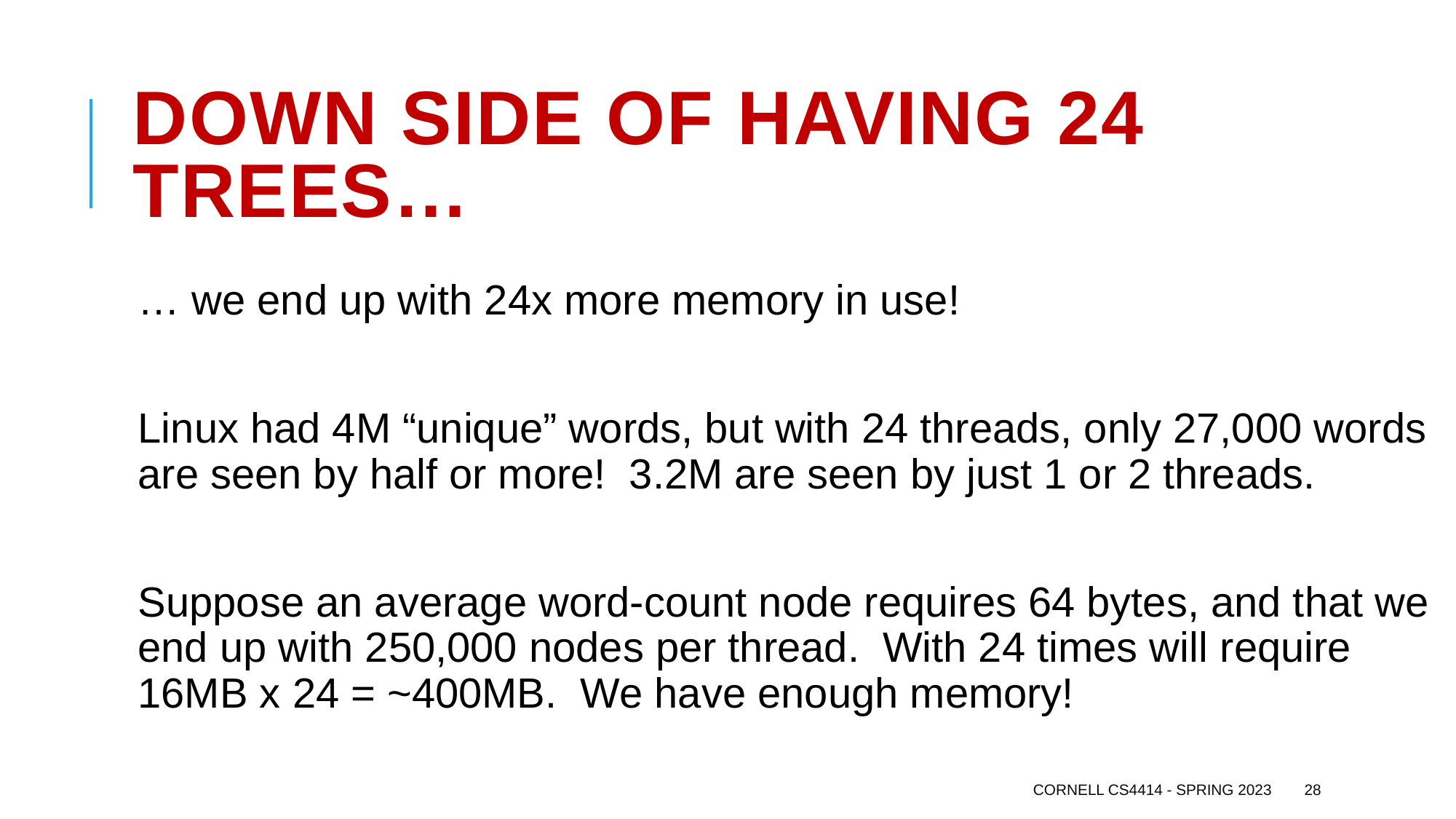

# Down side of having 24 trees…
… we end up with 24x more memory in use!

Linux had 4M “unique” words, but with 24 threads, only 27,000 words are seen by half or more!  3.2M are seen by just 1 or 2 threads.

Suppose an average word-count node requires 64 bytes, and that we end up with 250,000 nodes per thread.  With 24 times will require 16MB x 24 = ~400MB.  We have enough memory!
Cornell CS4414 - Spring 2023
28